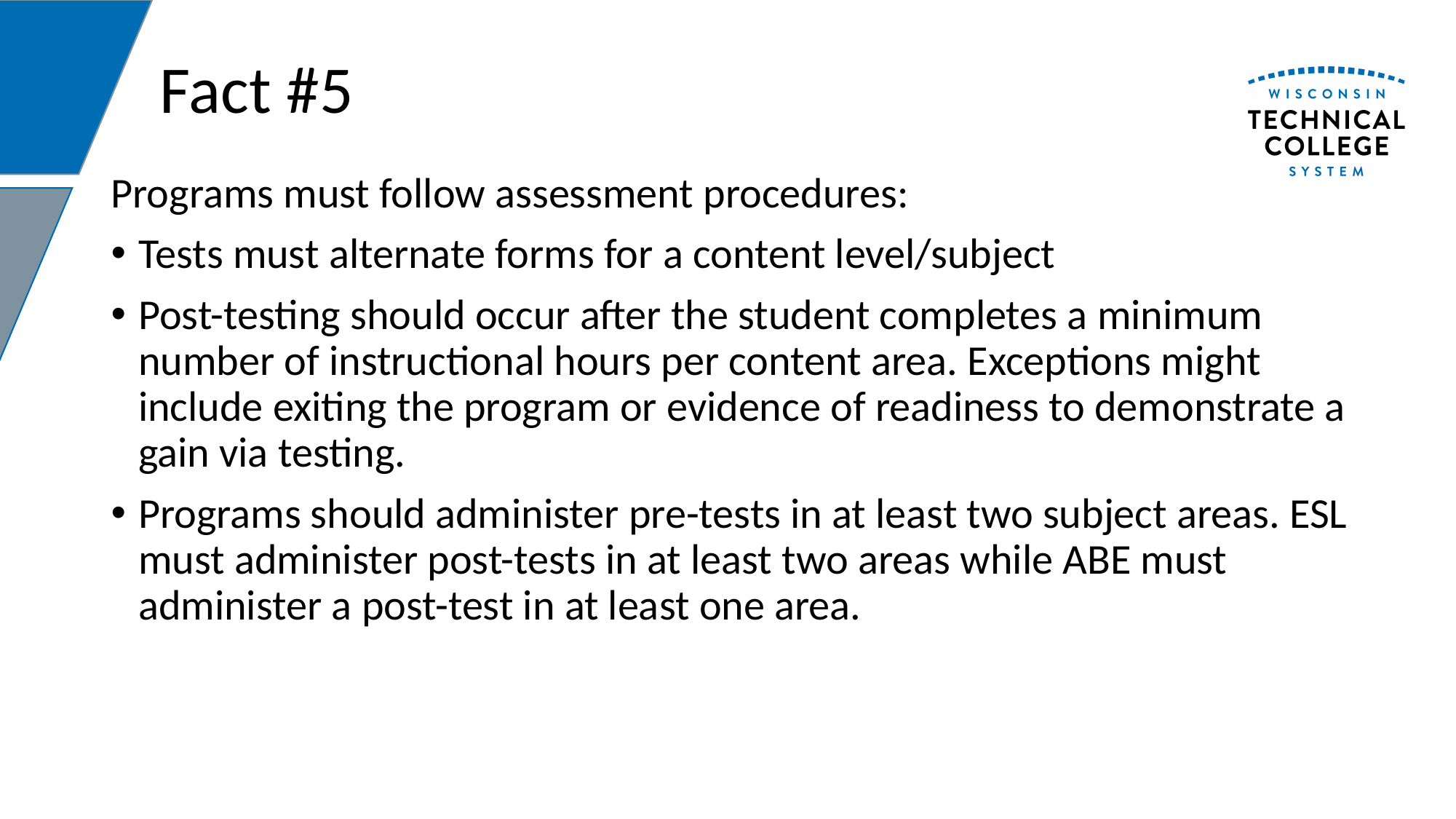

# Fact #5
Programs must follow assessment procedures:
Tests must alternate forms for a content level/subject
Post-testing should occur after the student completes a minimum number of instructional hours per content area. Exceptions might include exiting the program or evidence of readiness to demonstrate a gain via testing.
Programs should administer pre-tests in at least two subject areas. ESL must administer post-tests in at least two areas while ABE must administer a post-test in at least one area.